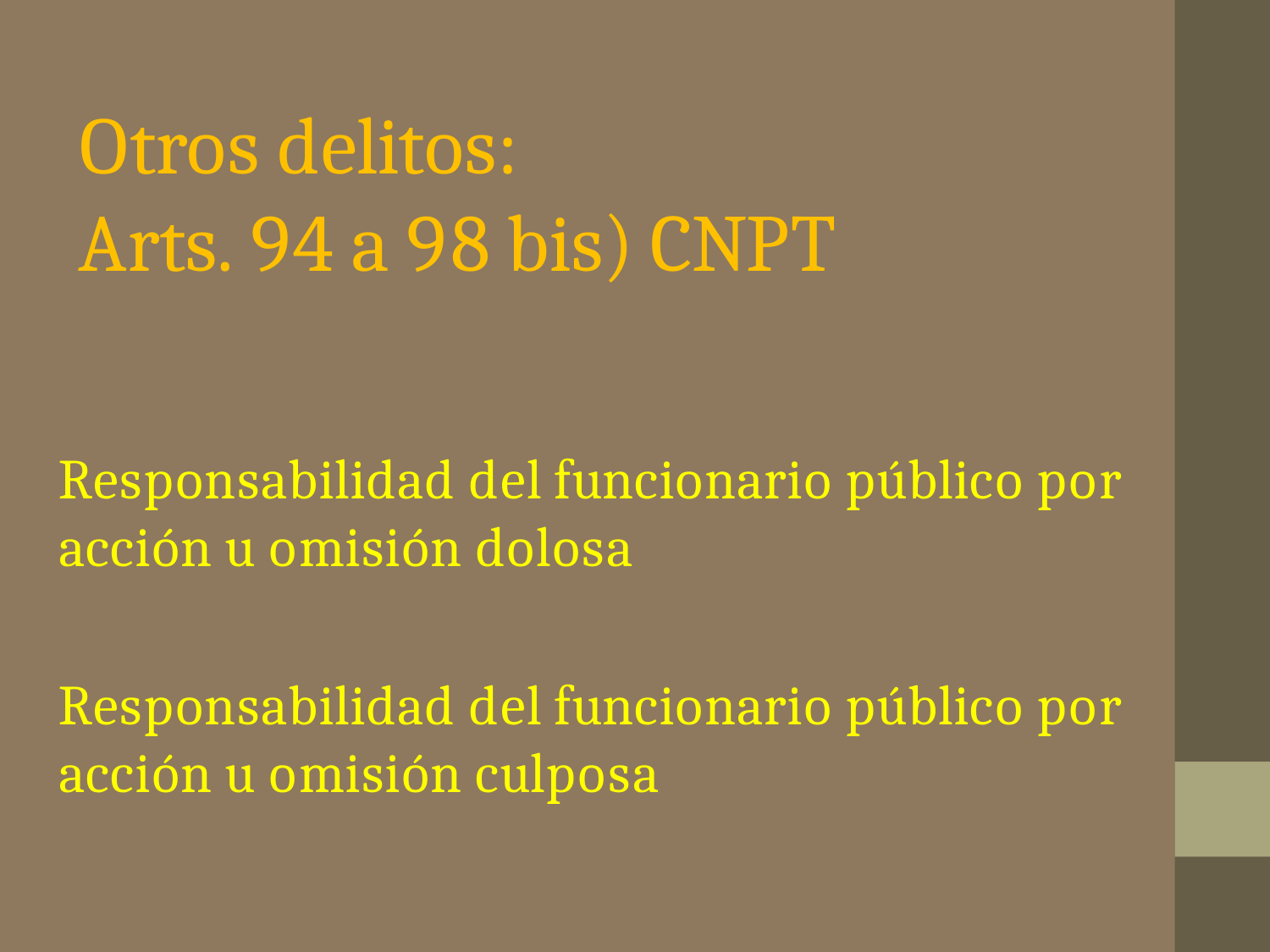

# Otros delitos: Arts. 94 a 98 bis) CNPT
Responsabilidad del funcionario público por acción u omisión dolosa

Responsabilidad del funcionario público por acción u omisión culposa